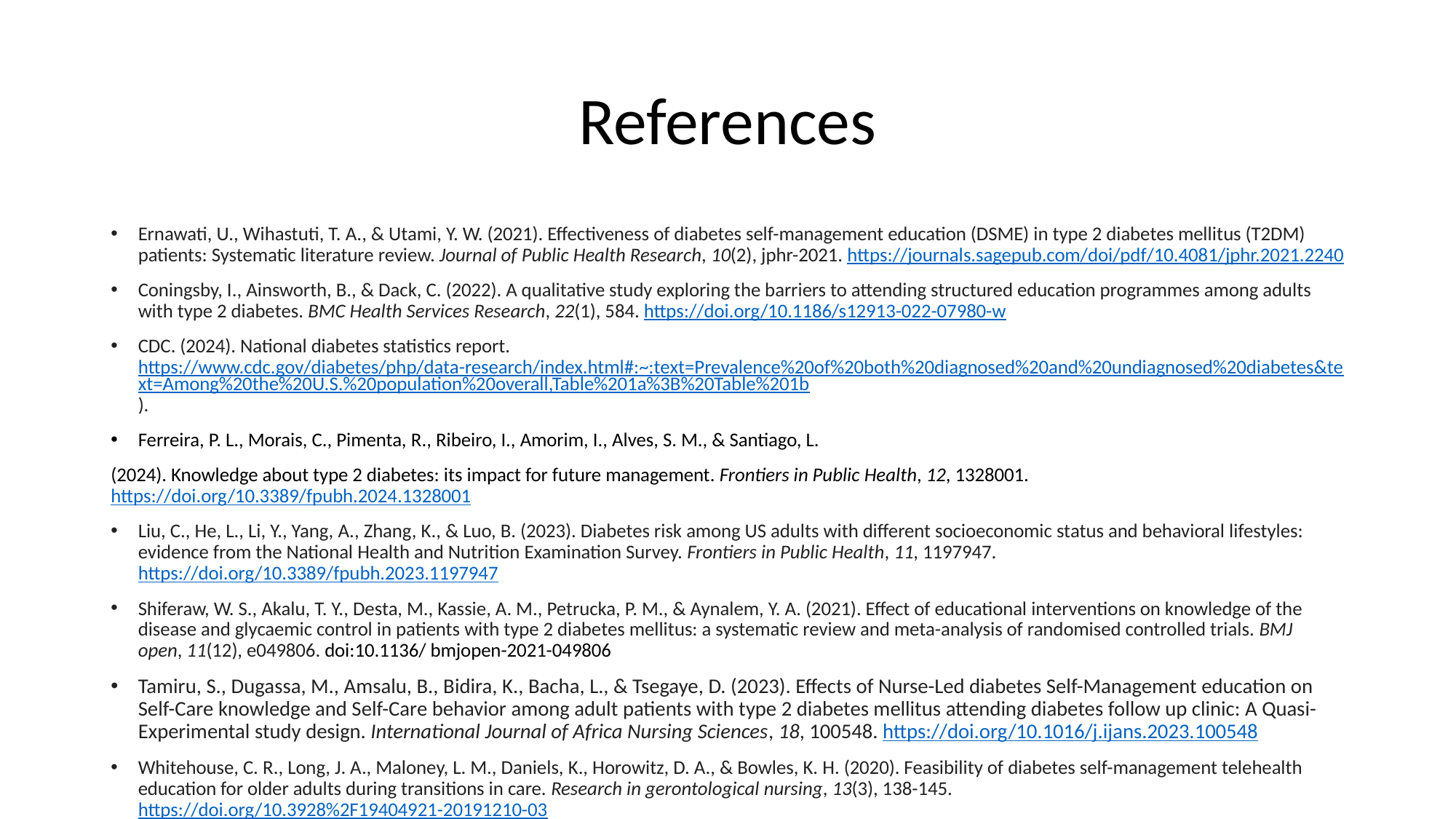

# References
Ernawati, U., Wihastuti, T. A., & Utami, Y. W. (2021). Effectiveness of diabetes self-management education (DSME) in type 2 diabetes mellitus (T2DM) patients: Systematic literature review. Journal of Public Health Research, 10(2), jphr-2021. https://journals.sagepub.com/doi/pdf/10.4081/jphr.2021.2240
Coningsby, I., Ainsworth, B., & Dack, C. (2022). A qualitative study exploring the barriers to attending structured education programmes among adults with type 2 diabetes. BMC Health Services Research, 22(1), 584. https://doi.org/10.1186/s12913-022-07980-w
CDC. (2024). National diabetes statistics report. https://www.cdc.gov/diabetes/php/data-research/index.html#:~:text=Prevalence%20of%20both%20diagnosed%20and%20undiagnosed%20diabetes&text=Among%20the%20U.S.%20population%20overall,Table%201a%3B%20Table%201b).
Ferreira, P. L., Morais, C., Pimenta, R., Ribeiro, I., Amorim, I., Alves, S. M., & Santiago, L.
(2024). Knowledge about type 2 diabetes: its impact for future management. Frontiers in Public Health, 12, 1328001. https://doi.org/10.3389/fpubh.2024.1328001
Liu, C., He, L., Li, Y., Yang, A., Zhang, K., & Luo, B. (2023). Diabetes risk among US adults with different socioeconomic status and behavioral lifestyles: evidence from the National Health and Nutrition Examination Survey. Frontiers in Public Health, 11, 1197947. https://doi.org/10.3389/fpubh.2023.1197947
Shiferaw, W. S., Akalu, T. Y., Desta, M., Kassie, A. M., Petrucka, P. M., & Aynalem, Y. A. (2021). Effect of educational interventions on knowledge of the disease and glycaemic control in patients with type 2 diabetes mellitus: a systematic review and meta-analysis of randomised controlled trials. BMJ open, 11(12), e049806. doi:10.1136/ bmjopen-2021-049806
Tamiru, S., Dugassa, M., Amsalu, B., Bidira, K., Bacha, L., & Tsegaye, D. (2023). Effects of Nurse-Led diabetes Self-Management education on Self-Care knowledge and Self-Care behavior among adult patients with type 2 diabetes mellitus attending diabetes follow up clinic: A Quasi-Experimental study design. International Journal of Africa Nursing Sciences, 18, 100548. https://doi.org/10.1016/j.ijans.2023.100548
Whitehouse, C. R., Long, J. A., Maloney, L. M., Daniels, K., Horowitz, D. A., & Bowles, K. H. (2020). Feasibility of diabetes self-management telehealth education for older adults during transitions in care. Research in gerontological nursing, 13(3), 138-145. https://doi.org/10.3928%2F19404921-20191210-03